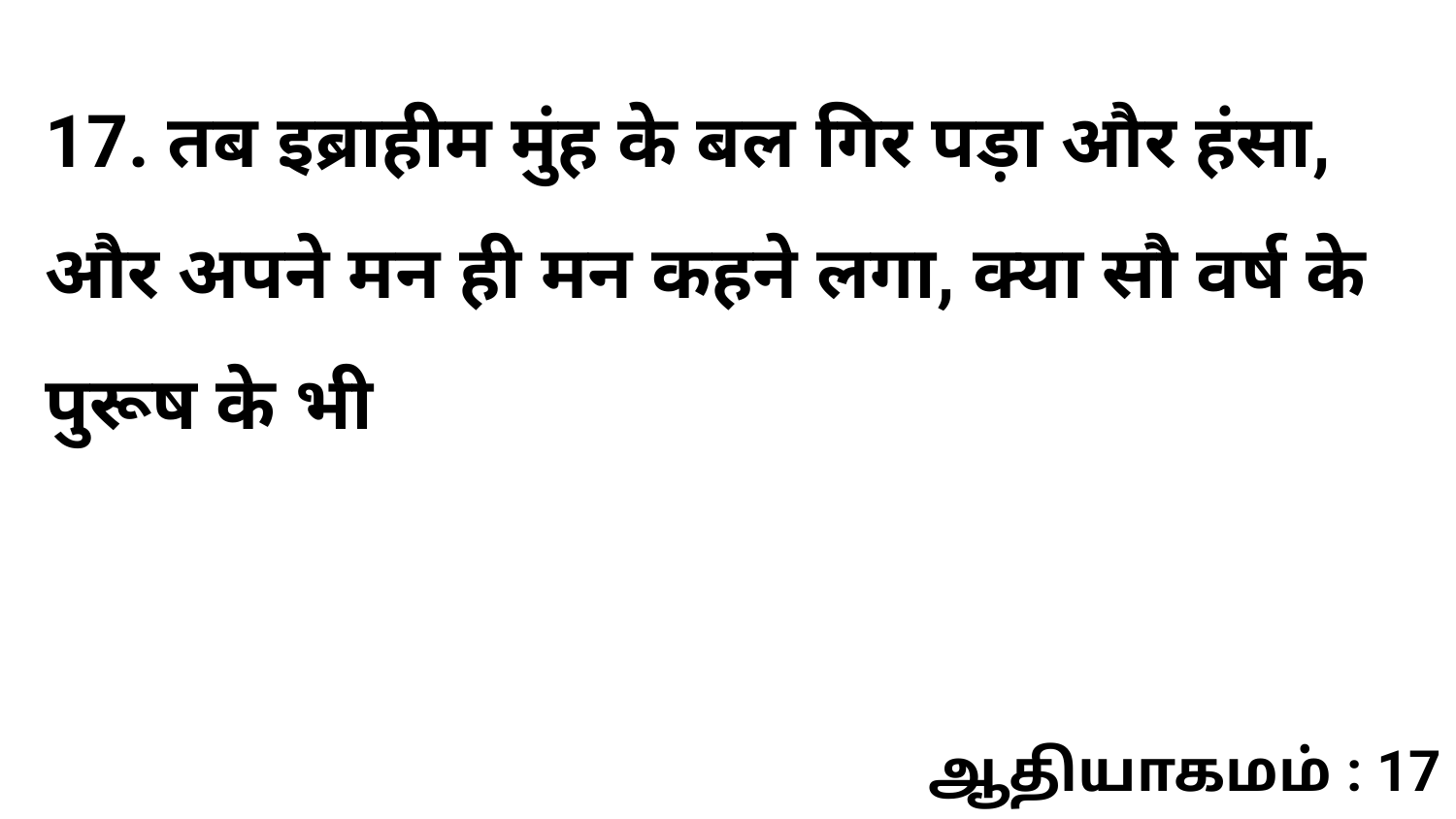

17. तब इब्राहीम मुंह के बल गिर पड़ा और हंसा, और अपने मन ही मन कहने लगा, क्या सौ वर्ष के पुरूष के भी
ஆதியாகமம் : 17